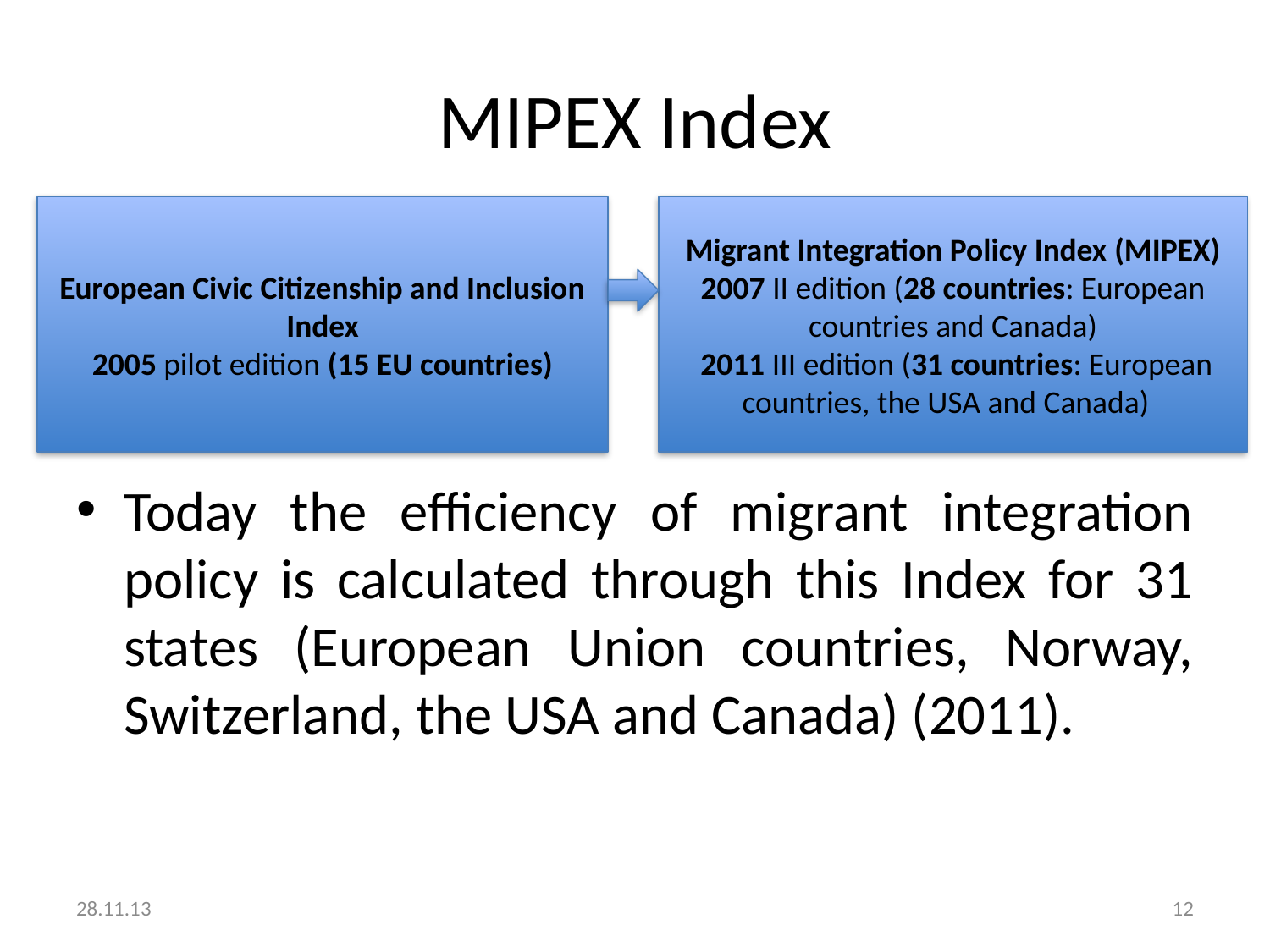

# MIPEX Index
European Civic Citizenship and Inclusion Index
2005 pilot edition (15 EU countries)
Migrant Integration Policy Index (MIPEX)
2007 II edition (28 countries: European countries and Canada)
 2011 III edition (31 countries: European countries, the USA and Canada)

Today the efficiency of migrant integration policy is calculated through this Index for 31 states (European Union countries, Norway, Switzerland, the USA and Canada) (2011).

28.11.13
12